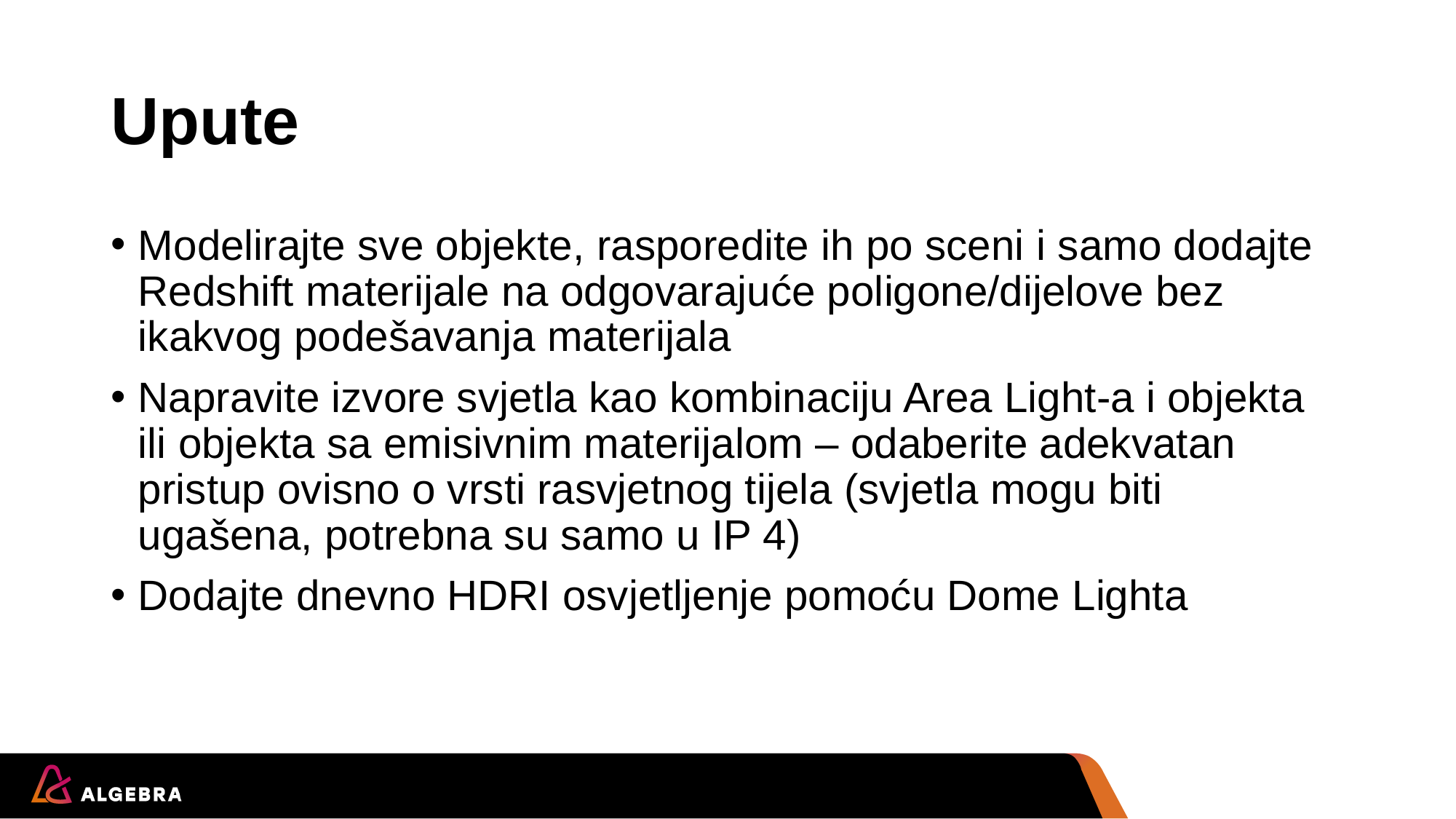

# Upute
Modelirajte sve objekte, rasporedite ih po sceni i samo dodajte Redshift materijale na odgovarajuće poligone/dijelove bez ikakvog podešavanja materijala
Napravite izvore svjetla kao kombinaciju Area Light-a i objekta ili objekta sa emisivnim materijalom – odaberite adekvatan pristup ovisno o vrsti rasvjetnog tijela (svjetla mogu biti ugašena, potrebna su samo u IP 4)
Dodajte dnevno HDRI osvjetljenje pomoću Dome Lighta